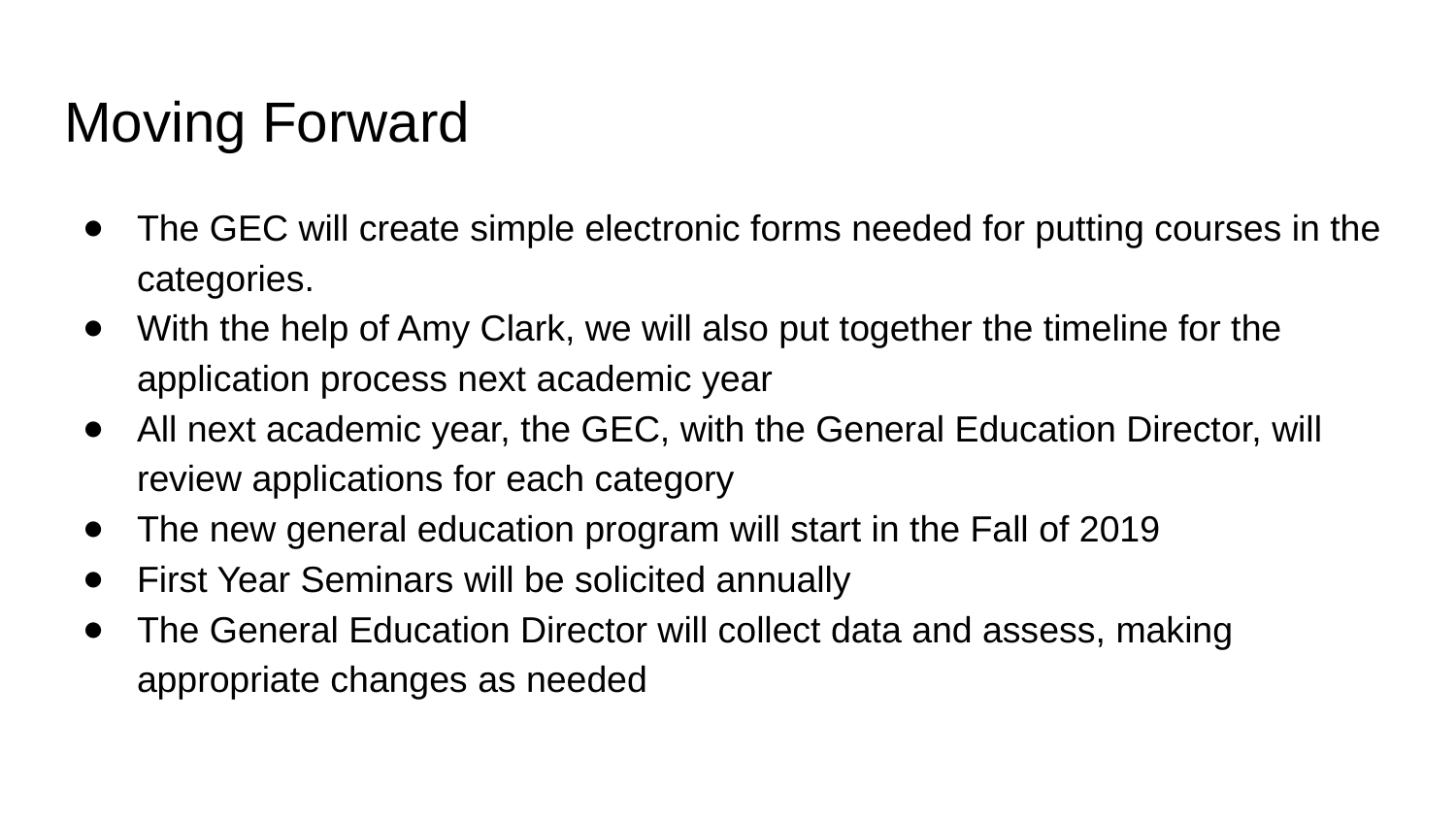

# Moving Forward
The GEC will create simple electronic forms needed for putting courses in the categories.
With the help of Amy Clark, we will also put together the timeline for the application process next academic year
All next academic year, the GEC, with the General Education Director, will review applications for each category
The new general education program will start in the Fall of 2019
First Year Seminars will be solicited annually
The General Education Director will collect data and assess, making appropriate changes as needed